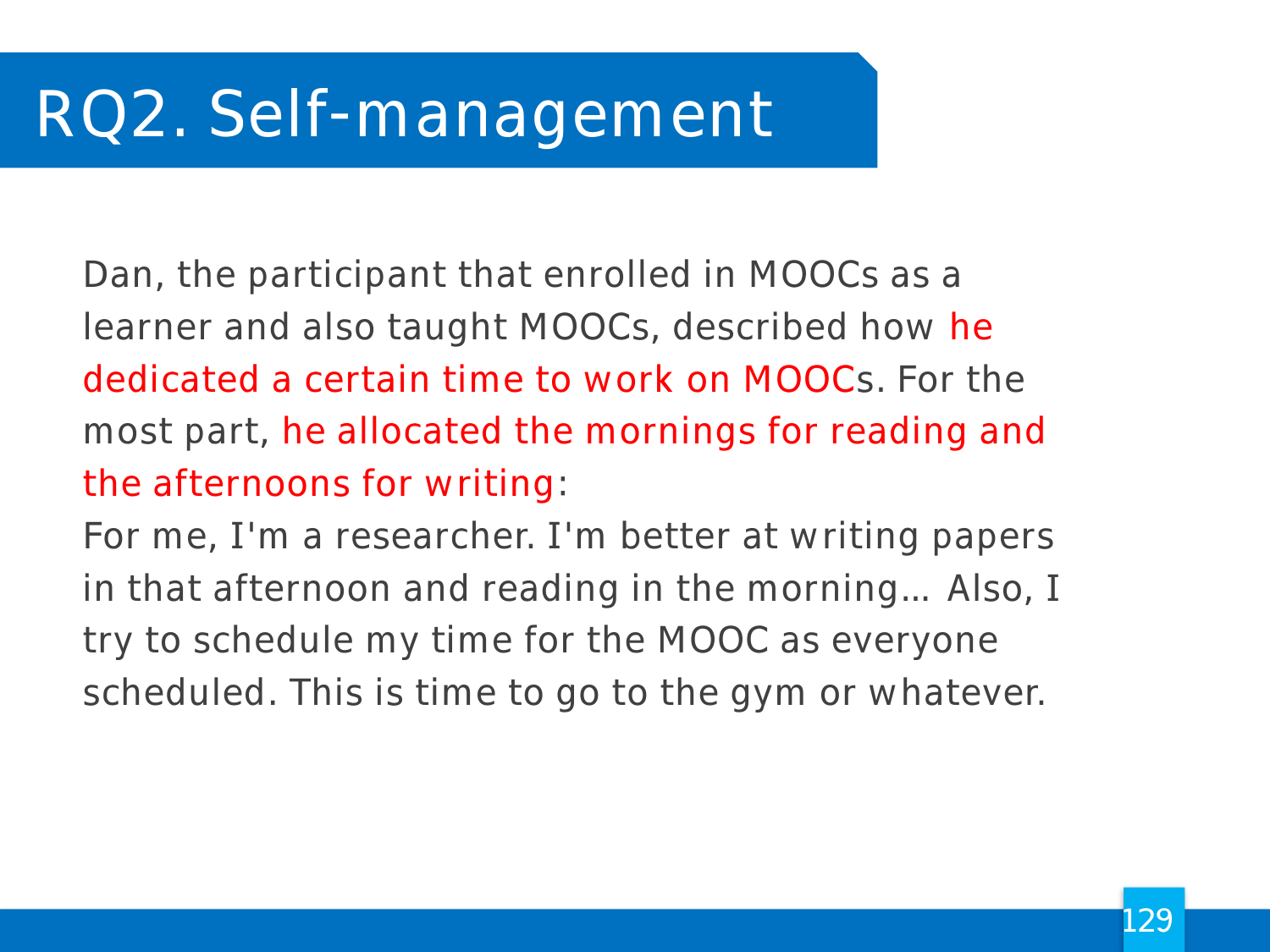

# RQ2. Self-management
Dan, the participant that enrolled in MOOCs as a learner and also taught MOOCs, described how he dedicated a certain time to work on MOOCs. For the most part, he allocated the mornings for reading and the afternoons for writing:
For me, I'm a researcher. I'm better at writing papers in that afternoon and reading in the morning… Also, I try to schedule my time for the MOOC as everyone scheduled. This is time to go to the gym or whatever.
129